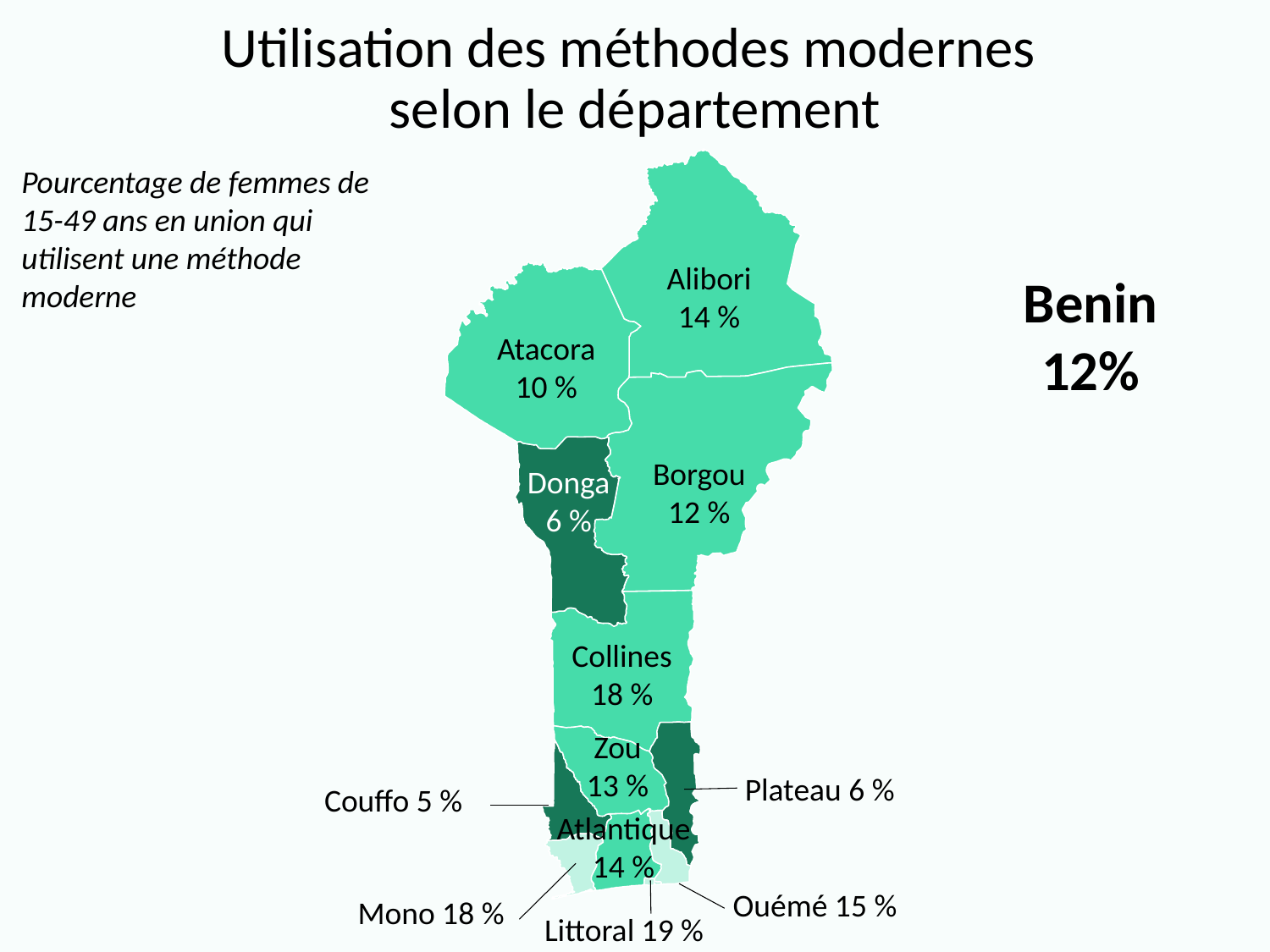

# Utilisation des méthodes modernes selon le département

Pourcentage de femmes de 15-49 ans en union qui utilisent une méthode moderne
Alibori
14 %
Benin 12%
Atacora
10 %
Borgou
12 %
Donga
6 %
Collines
18 %
Zou
13 %
Plateau 6 %
Couffo 5 %
Atlantique
14 %
Ouémé 15 %
Mono 18 %
Littoral 19 %